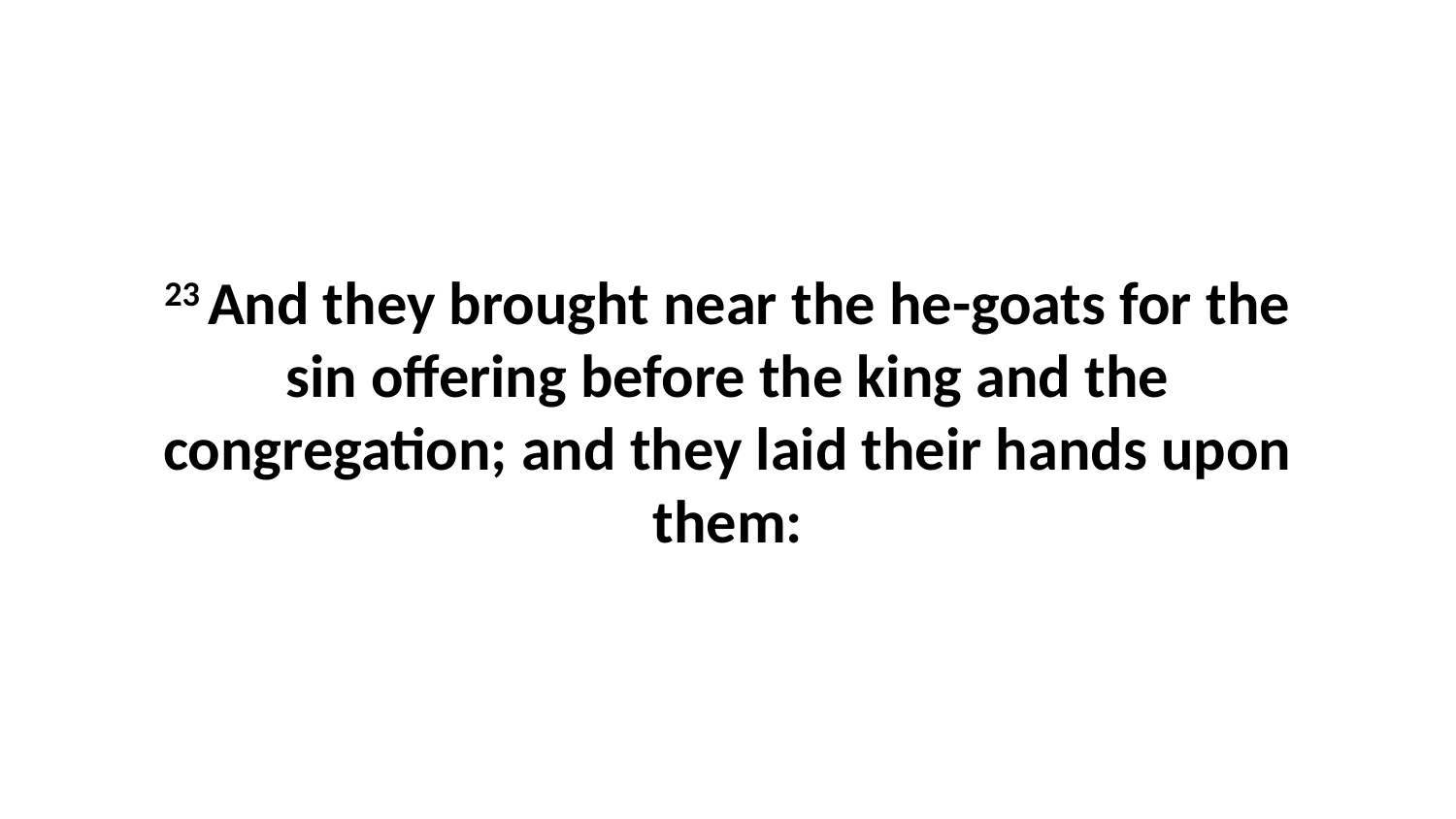

23 And they brought near the he-goats for the sin offering before the king and the congregation; and they laid their hands upon them: